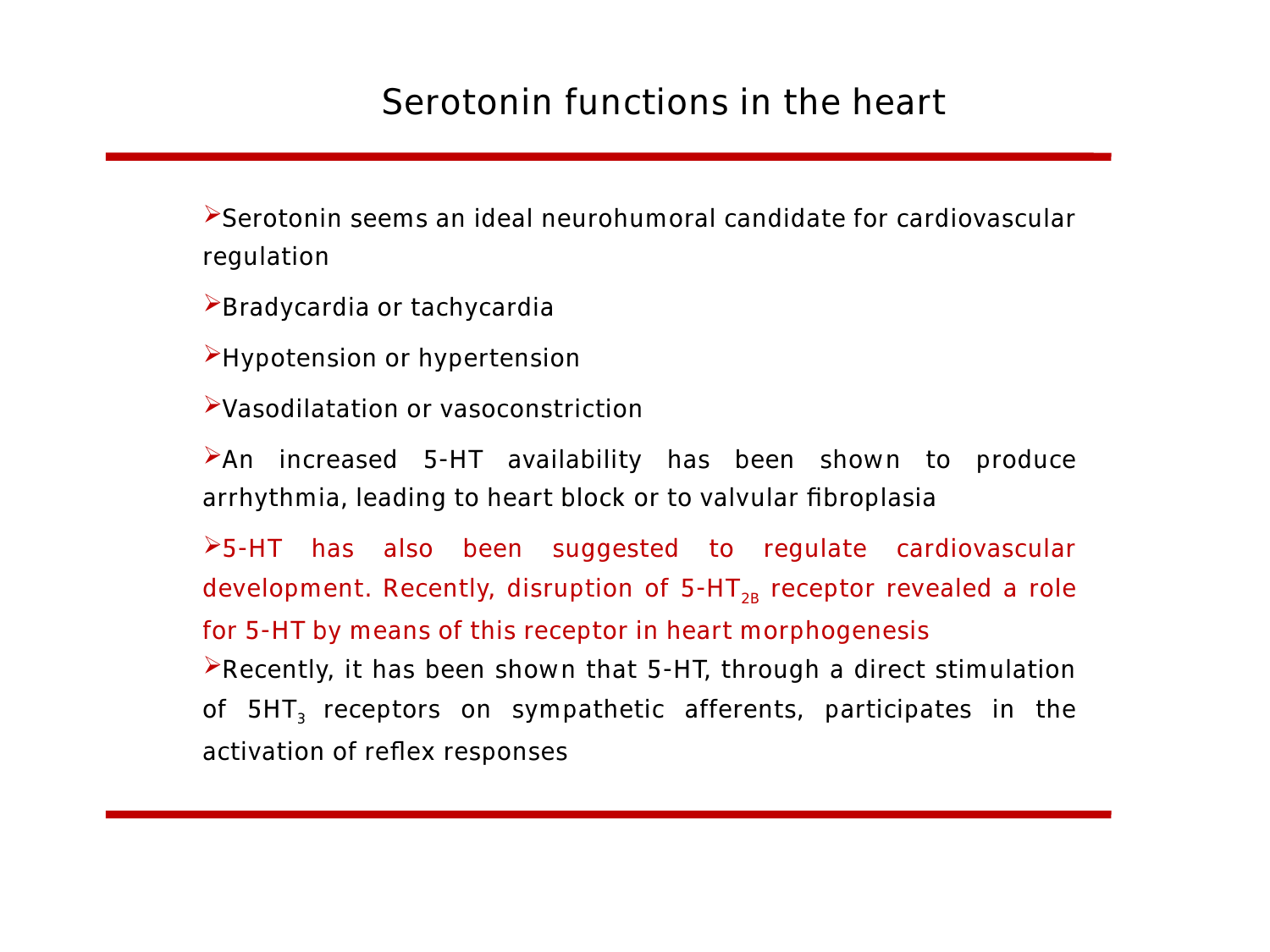

Serotonin functions in the heart

Serotonin seems an ideal neurohumoral candidate for cardiovascular regulation
Bradycardia or tachycardia
Hypotension or hypertension
Vasodilatation or vasoconstriction
An increased 5-HT availability has been shown to produce arrhythmia, leading to heart block or to valvular fibroplasia
5-HT has also been suggested to regulate cardiovascular development. Recently, disruption of 5-HT2B receptor revealed a role for 5-HT by means of this receptor in heart morphogenesis
Recently, it has been shown that 5-HT, through a direct stimulation of 5HT3 receptors on sympathetic afferents, participates in the activation of reflex responses